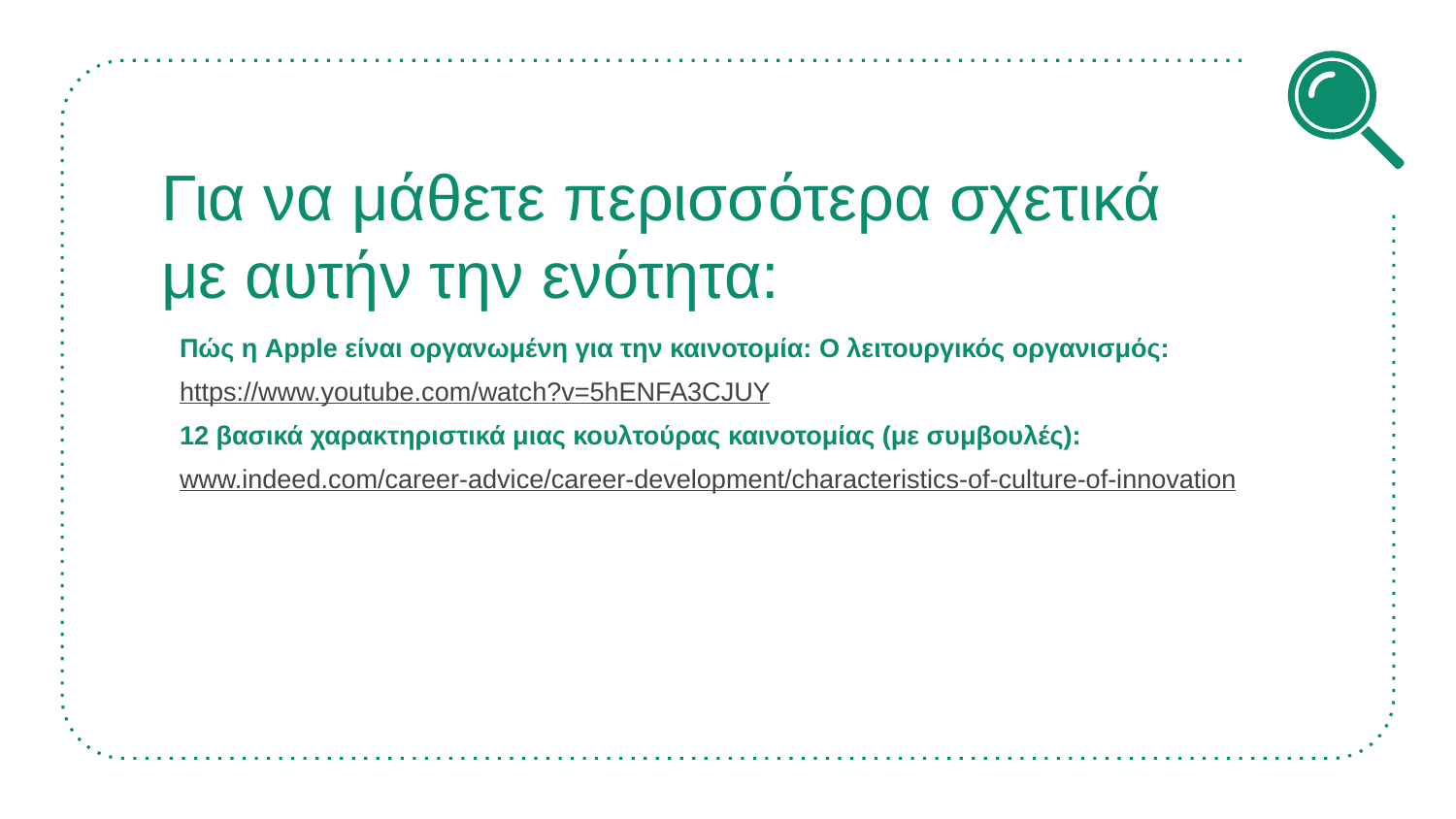

# Για να μάθετε περισσότερα σχετικά με αυτήν την ενότητα:
Πώς η Apple είναι οργανωμένη για την καινοτομία: Ο λειτουργικός οργανισμός:
https://www.youtube.com/watch?v=5hENFA3CJUY
12 βασικά χαρακτηριστικά μιας κουλτούρας καινοτομίας (με συμβουλές):
www.indeed.com/career-advice/career-development/characteristics-of-culture-of-innovation